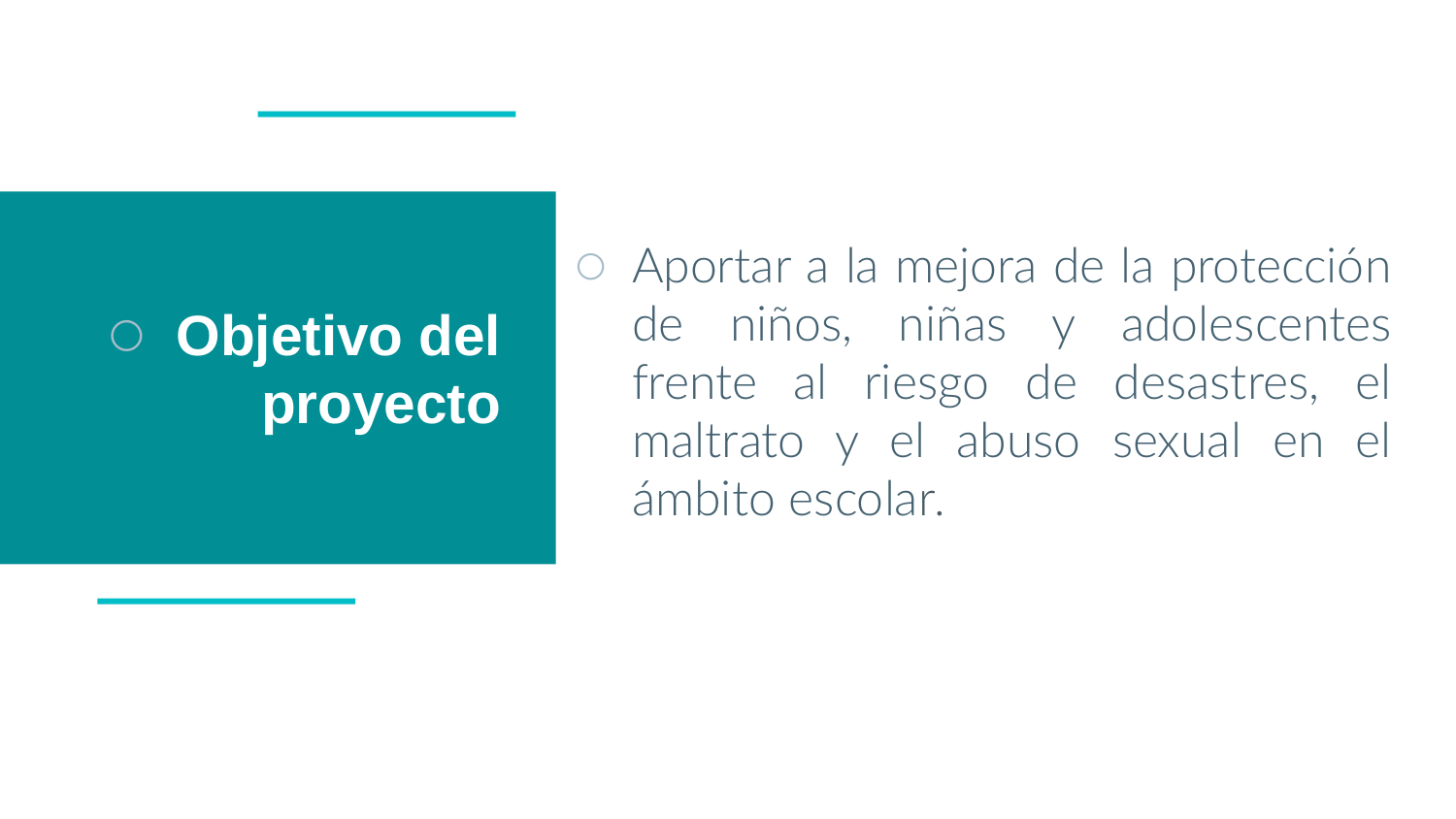

Objetivo del proyecto
Aportar a la mejora de la protección de niños, niñas y adolescentes frente al riesgo de desastres, el maltrato y el abuso sexual en el ámbito escolar.